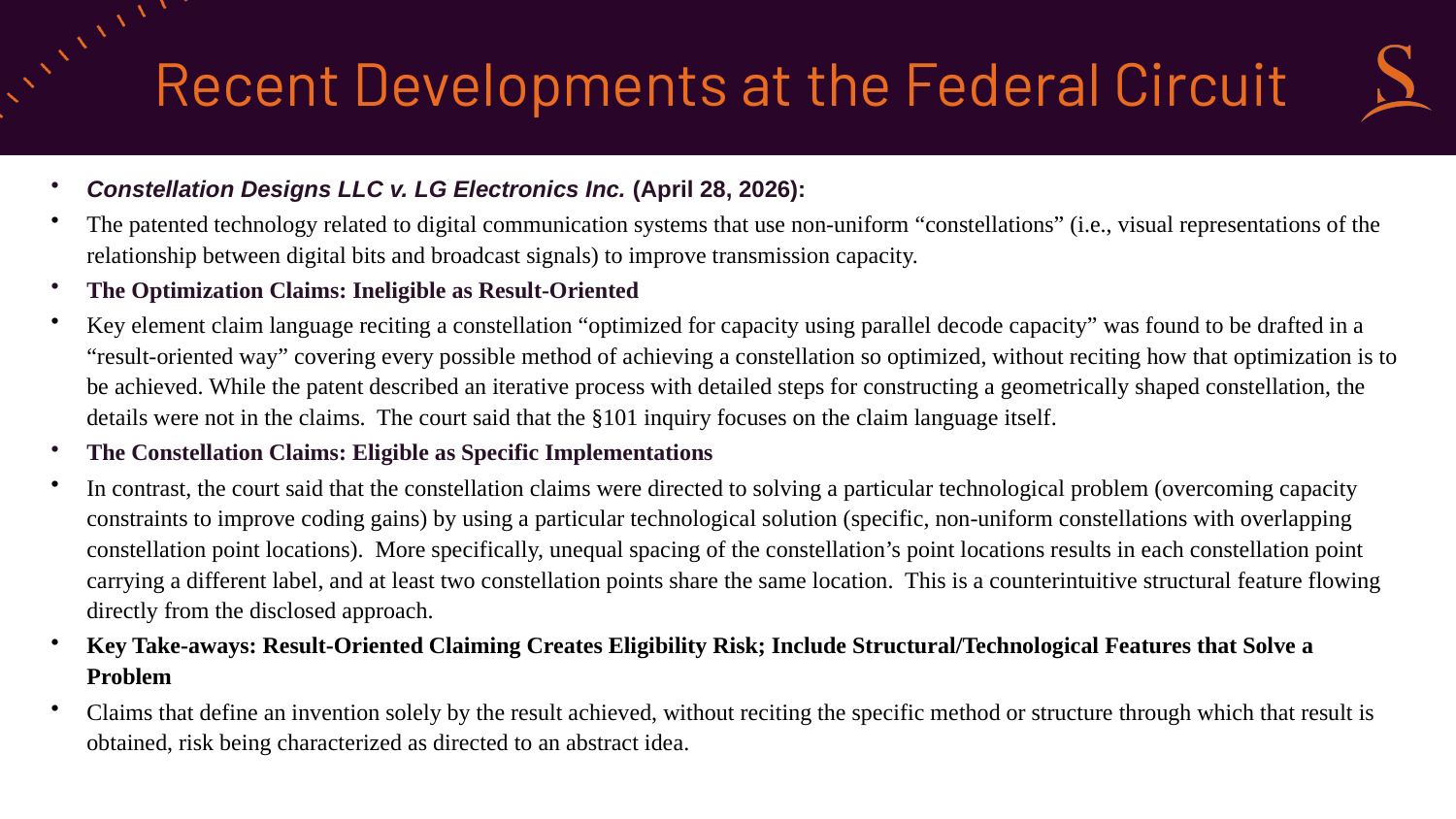

# Recent Developments at the Federal Circuit
Constellation Designs LLC v. LG Electronics Inc. (April 28, 2026):
The patented technology related to digital communication systems that use non-uniform “constellations” (i.e., visual representations of the relationship between digital bits and broadcast signals) to improve transmission capacity.
The Optimization Claims: Ineligible as Result-Oriented
Key element claim language reciting a constellation “optimized for capacity using parallel decode capacity” was found to be drafted in a “result-oriented way” covering every possible method of achieving a constellation so optimized, without reciting how that optimization is to be achieved. While the patent described an iterative process with detailed steps for constructing a geometrically shaped constellation, the details were not in the claims.  The court said that the §101 inquiry focuses on the claim language itself.
The Constellation Claims: Eligible as Specific Implementations
In contrast, the court said that the constellation claims were directed to solving a particular technological problem (overcoming capacity constraints to improve coding gains) by using a particular technological solution (specific, non-uniform constellations with overlapping constellation point locations).  More specifically, unequal spacing of the constellation’s point locations results in each constellation point carrying a different label, and at least two constellation points share the same location.  This is a counterintuitive structural feature flowing directly from the disclosed approach.
Key Take-aways: Result-Oriented Claiming Creates Eligibility Risk; Include Structural/Technological Features that Solve a Problem
Claims that define an invention solely by the result achieved, without reciting the specific method or structure through which that result is obtained, risk being characterized as directed to an abstract idea.